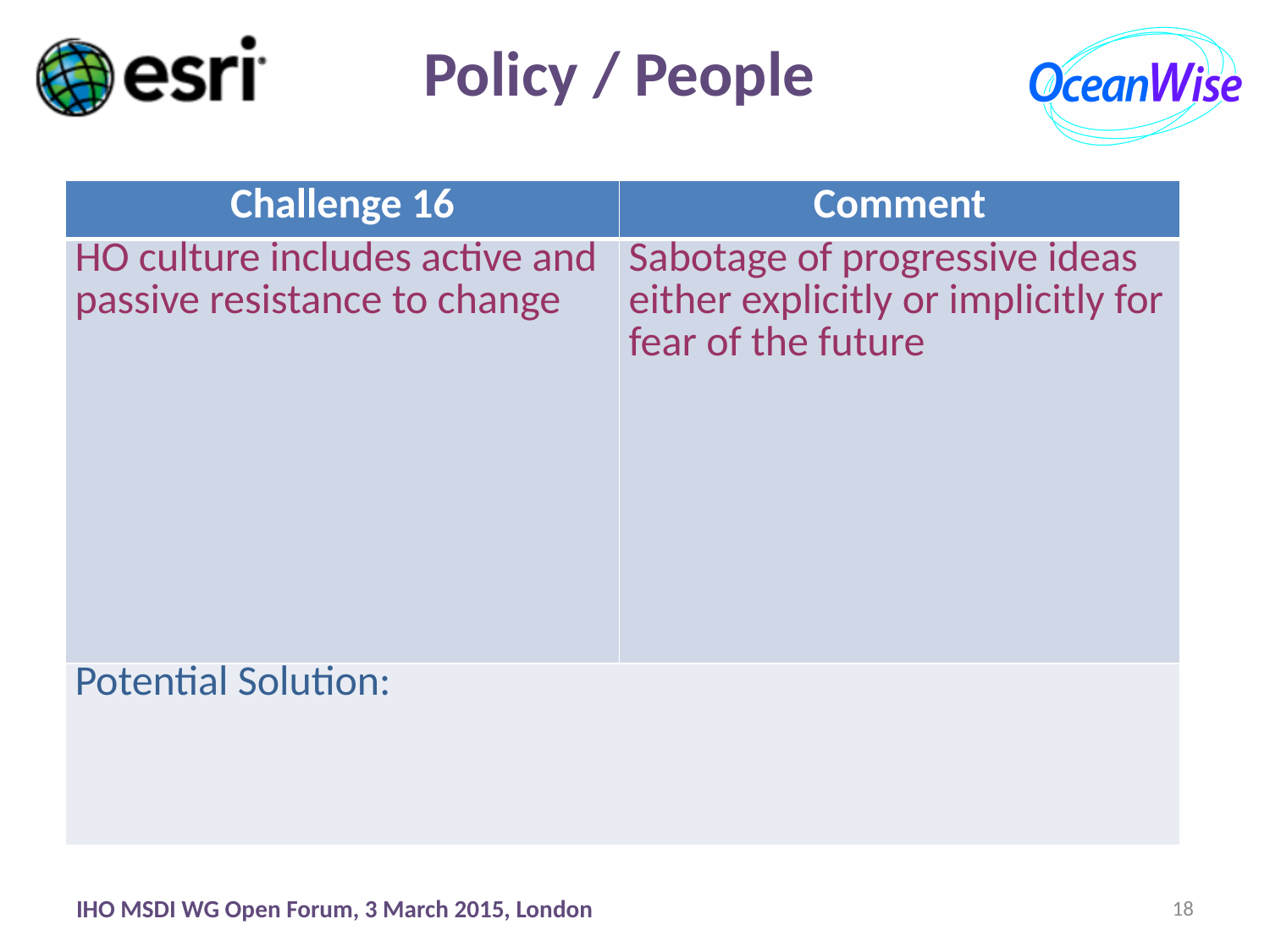

Policy / People
| Challenge 16 | Comment |
| --- | --- |
| HO culture includes active and passive resistance to change | Sabotage of progressive ideas either explicitly or implicitly for fear of the future |
| Potential Solution: |  |
IHO MSDI WG Open Forum, 3 March 2015, London
18